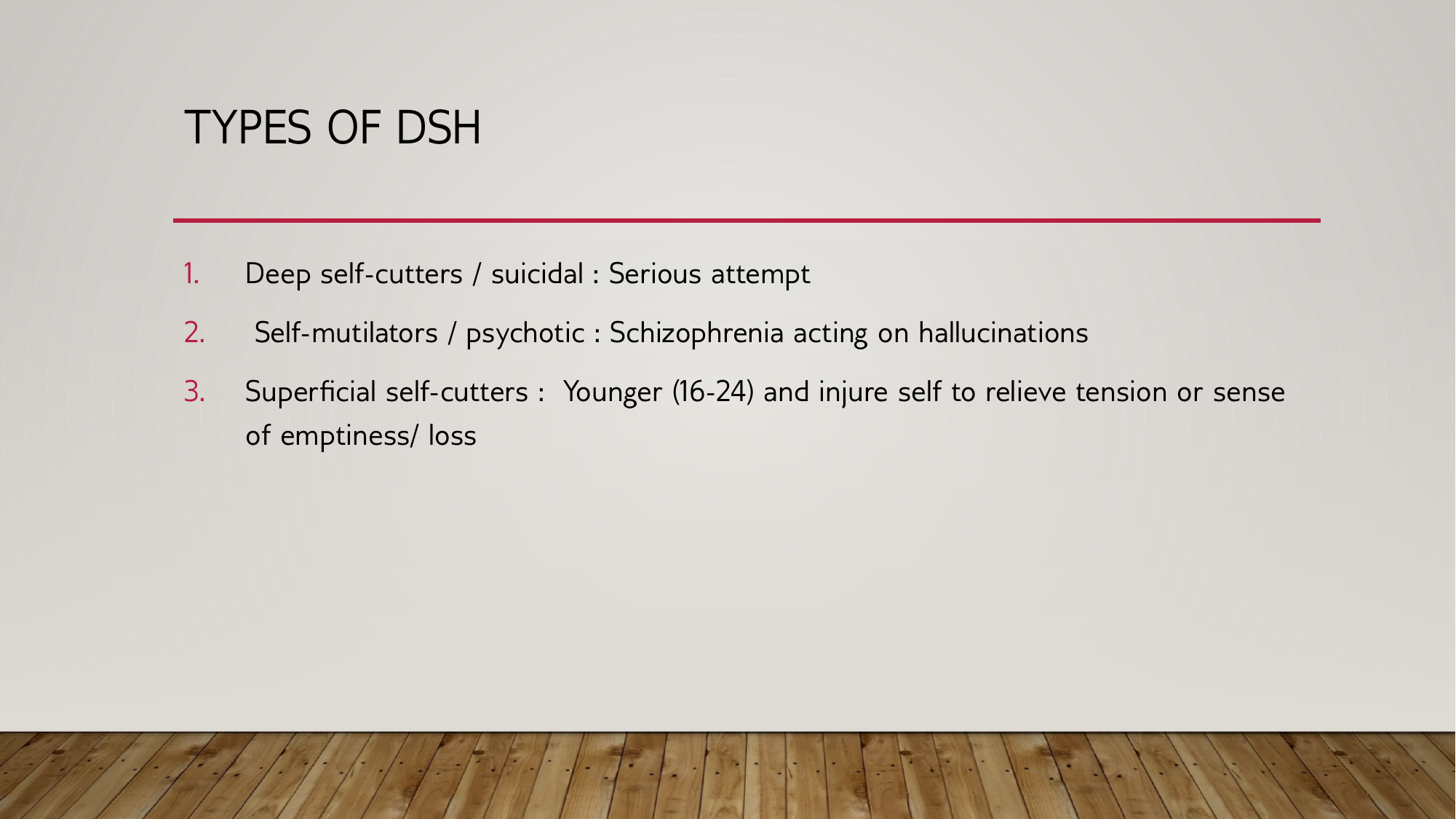

# Types of DSH
Deep self-cutters / suicidal : Serious attempt
 Self-mutilators / psychotic : Schizophrenia acting on hallucinations
Superficial self-cutters :  Younger (16-24) and injure self to relieve tension or sense of emptiness/ loss